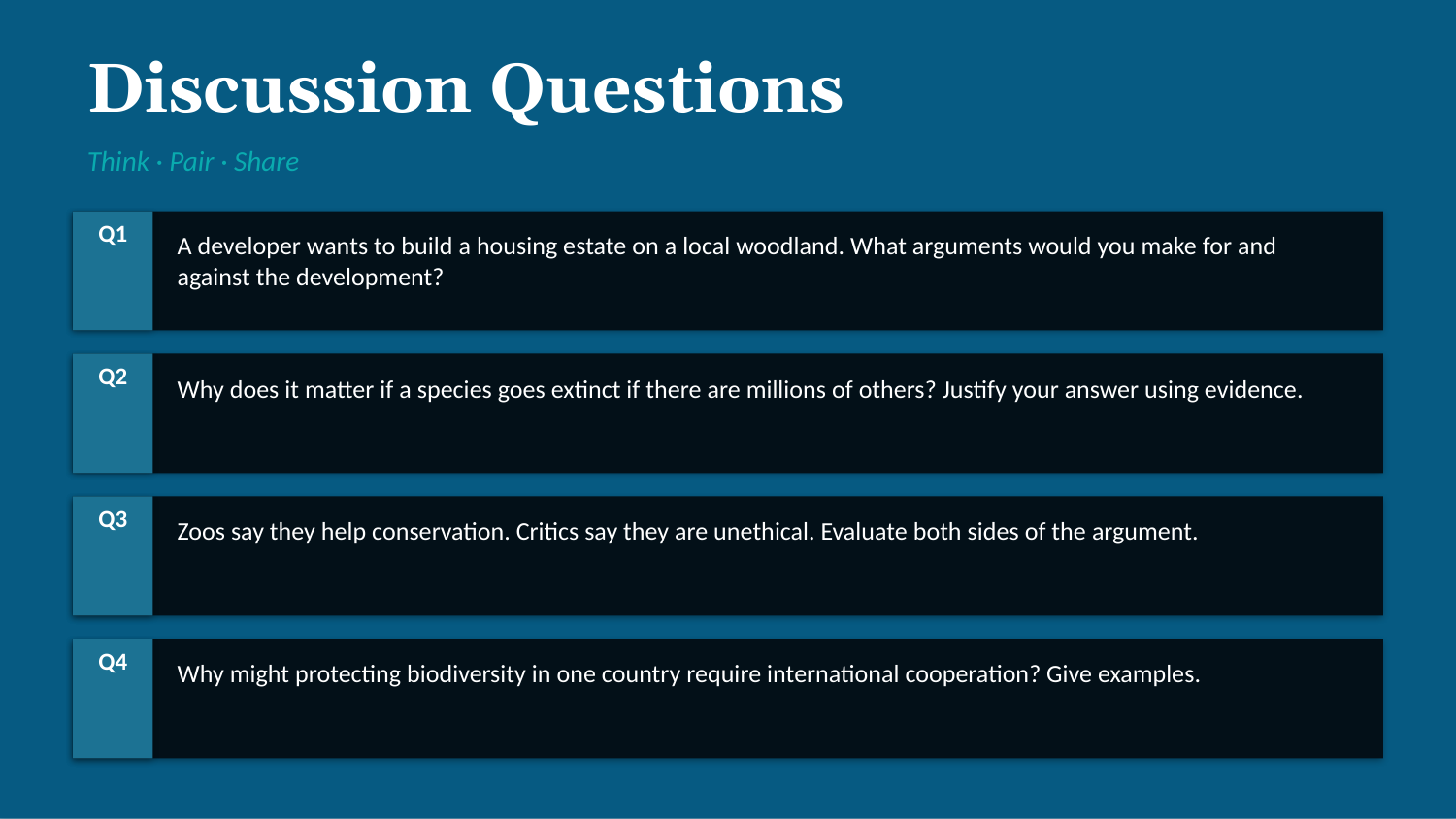

Discussion Questions
Think · Pair · Share

Q1
A developer wants to build a housing estate on a local woodland. What arguments would you make for and against the development?

Q2
Why does it matter if a species goes extinct if there are millions of others? Justify your answer using evidence.

Q3
Zoos say they help conservation. Critics say they are unethical. Evaluate both sides of the argument.

Q4
Why might protecting biodiversity in one country require international cooperation? Give examples.